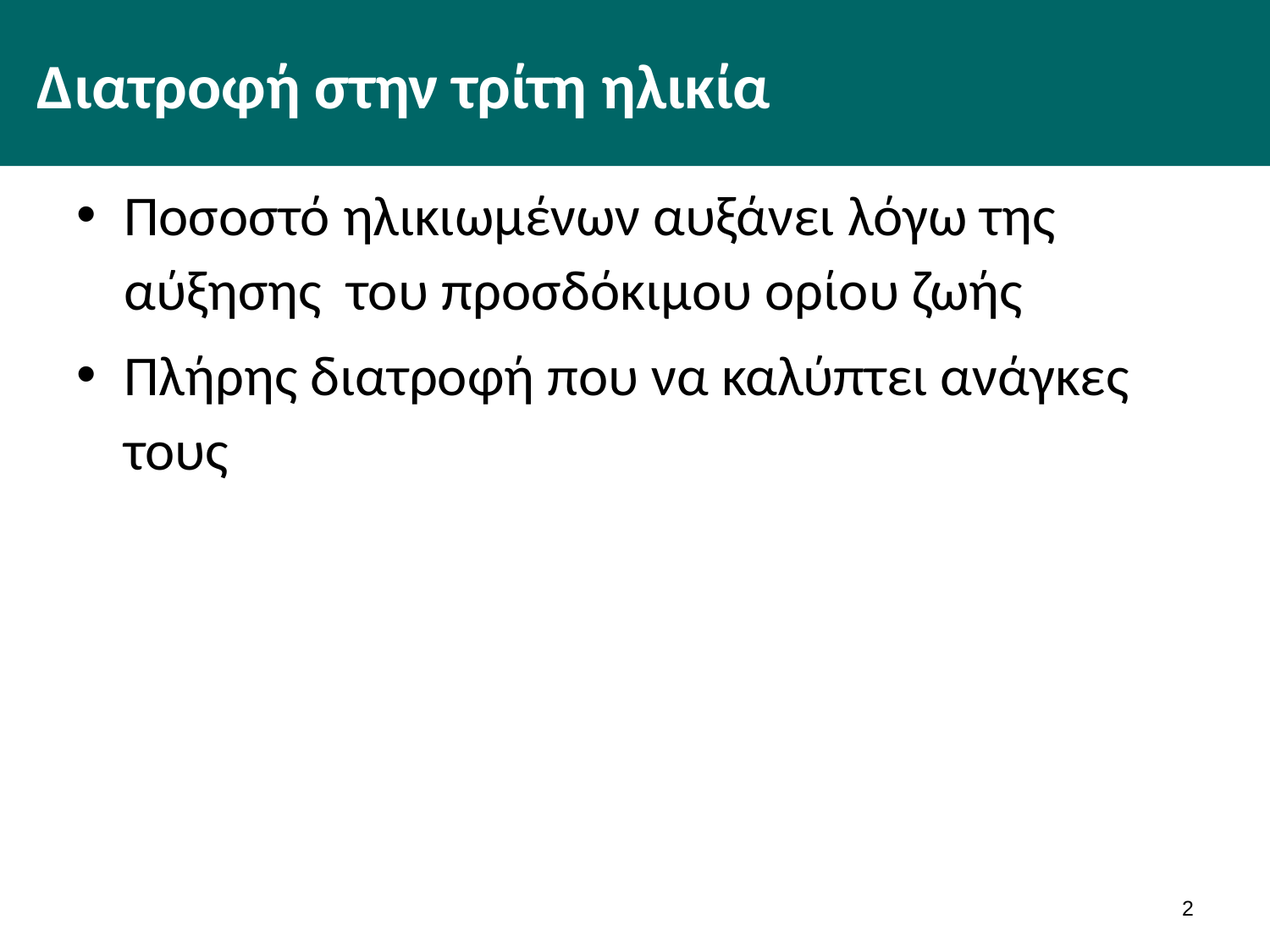

# Διατροφή στην τρίτη ηλικία
Ποσοστό ηλικιωμένων αυξάνει λόγω της αύξησης  του προσδόκιμου ορίου ζωής
Πλήρης διατροφή που να καλύπτει ανάγκες τους

2